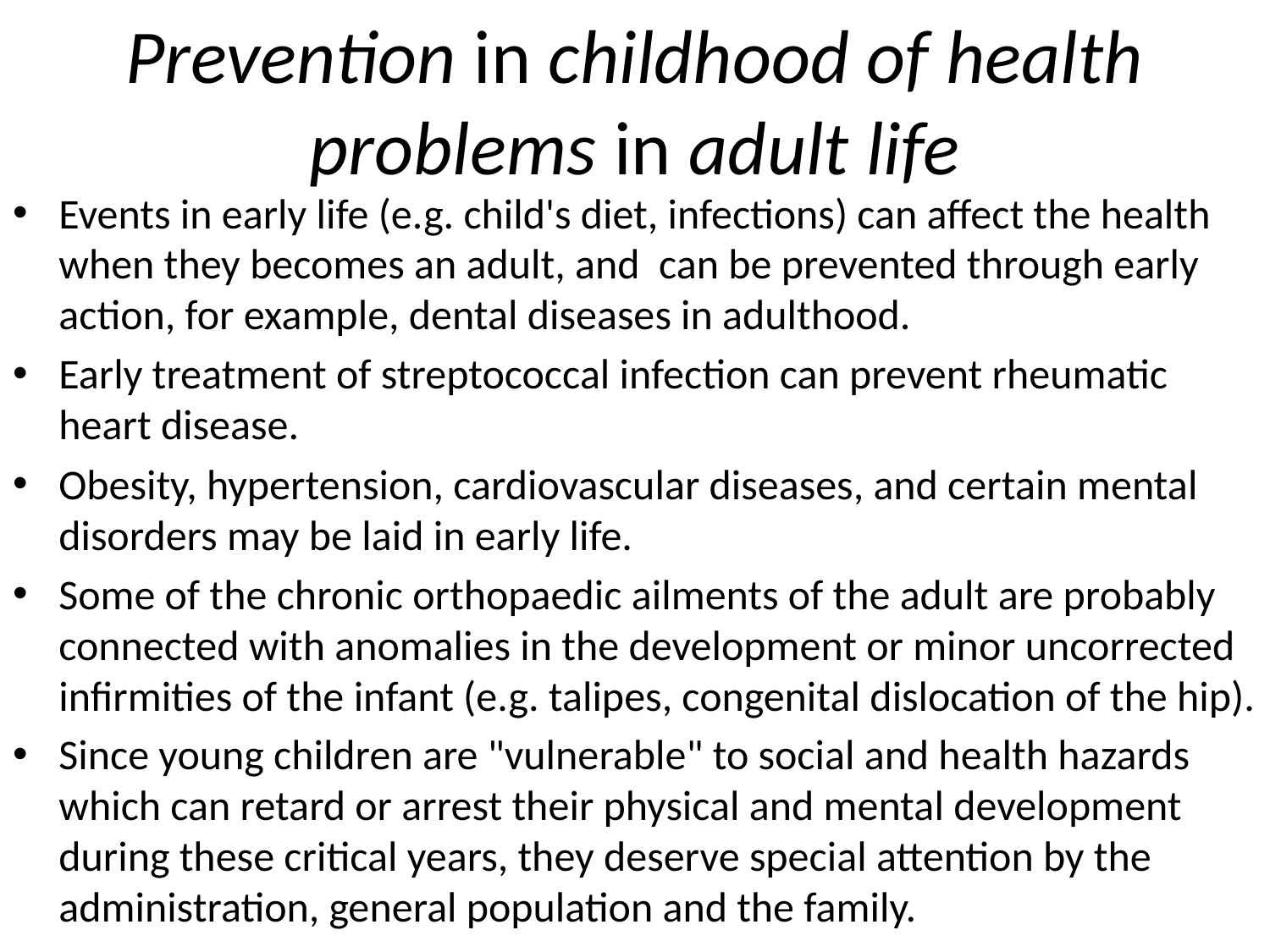

# Prevention in childhood of health problems in adult life
Events in early life (e.g. child's diet, infections) can affect the health when they becomes an adult, and  can be prevented through early action, for example, dental diseases in adulthood.
Early treatment of streptococcal infection can prevent rheumatic heart disease.
Obesity, hypertension, cardiovascular diseases, and certain mental disorders may be laid in early life.
Some of the chronic orthopaedic ailments of the adult are probably connected with anomalies in the development or minor uncorrected infirmities of the infant (e.g. talipes, congenital dislocation of the hip).
Since young children are "vulnerable" to social and health hazards which can retard or arrest their physical and mental development during these critical years, they deserve special attention by the administration, general population and the family.